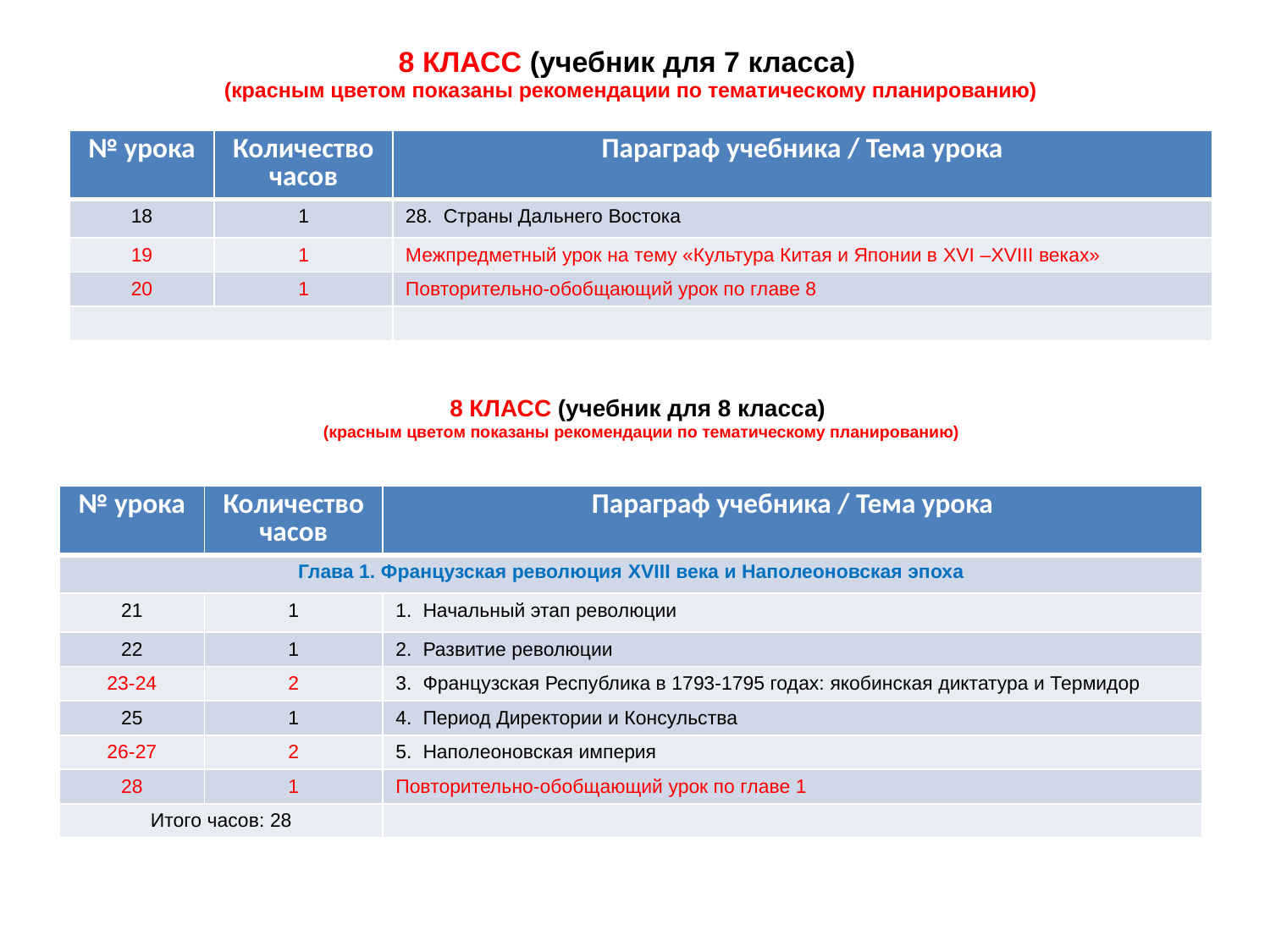

8 КЛАСС (учебник для 7 класса)
(красным цветом показаны рекомендации по тематическому планированию)
| № урока | Количество часов | Параграф учебника / Тема урока |
| --- | --- | --- |
| 18 | 1 | 28. Страны Дальнего Востока |
| 19 | 1 | Межпредметный урок на тему «Культура Китая и Японии в XVI –XVIII веках» |
| 20 | 1 | Повторительно-обобщающий урок по главе 8 |
|  |  |  |
# 8 КЛАСС (учебник для 8 класса) (красным цветом показаны рекомендации по тематическому планированию)
| № урока | Количество часов | Параграф учебника / Тема урока |
| --- | --- | --- |
| Глава 1. Французская революция XVIII века и Наполеоновская эпоха |  |  |
| 21 | 1 | 1. Начальный этап революции |
| 22 | 1 | 2. Развитие революции |
| 23-24 | 2 | 3. Французская Республика в 1793-1795 годах: якобинская диктатура и Термидор |
| 25 | 1 | 4. Период Директории и Консульства |
| 26-27 | 2 | 5. Наполеоновская империя |
| 28 | 1 | Повторительно-обобщающий урок по главе 1 |
| Итого часов: 28 |  |  |